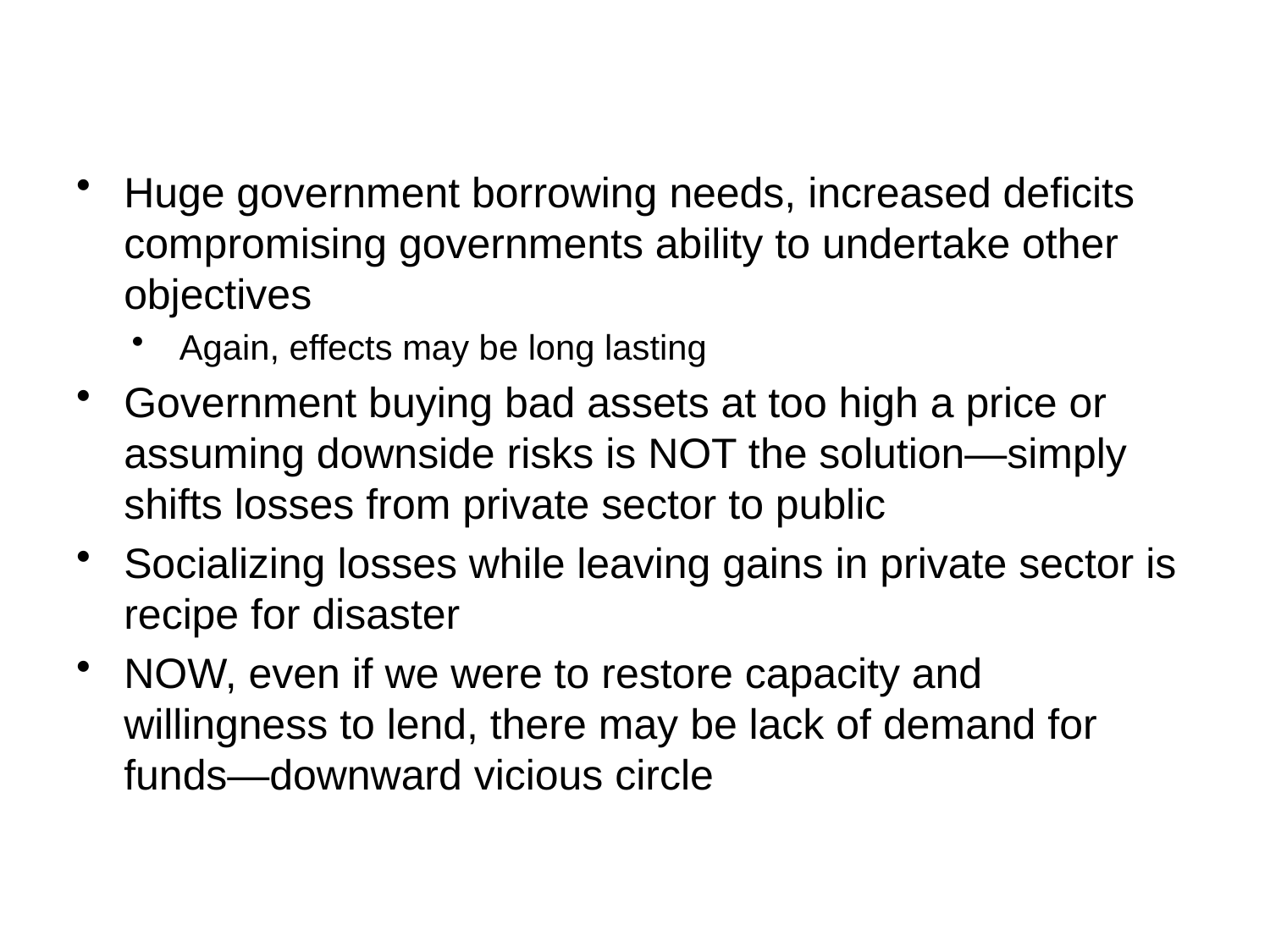

Huge government borrowing needs, increased deficits compromising governments ability to undertake other objectives
Again, effects may be long lasting
Government buying bad assets at too high a price or assuming downside risks is NOT the solution—simply shifts losses from private sector to public
Socializing losses while leaving gains in private sector is recipe for disaster
NOW, even if we were to restore capacity and willingness to lend, there may be lack of demand for funds—downward vicious circle